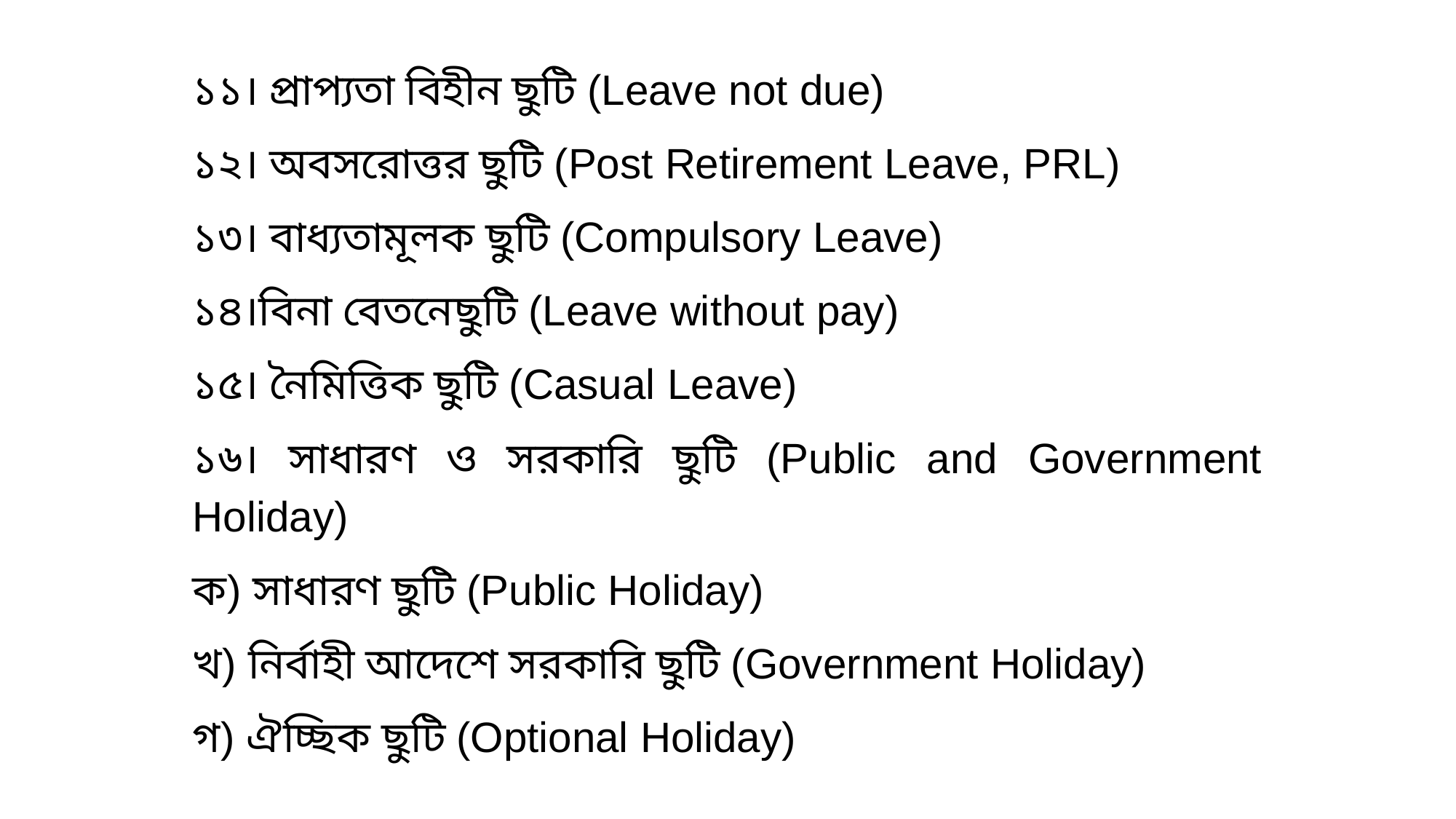

১১। প্রাপ্যতা বিহীন ছুটি (Leave not due)
১২। অবসরোত্তর ছুটি (Post Retirement Leave, PRL)
১৩। বাধ্যতামূলক ছুটি (Compulsory Leave)
১৪।বিনা বেতনেছুটি (Leave without pay)
১৫। নৈমিত্তিক ছুটি (Casual Leave)
১৬। সাধারণ ও সরকারি ছুটি (Public and Government Holiday)
ক) সাধারণ ছুটি (Public Holiday)
খ) নির্বাহী আদেশে সরকারি ছুটি (Government Holiday)
গ) ঐচ্ছিক ছুটি (Optional Holiday)